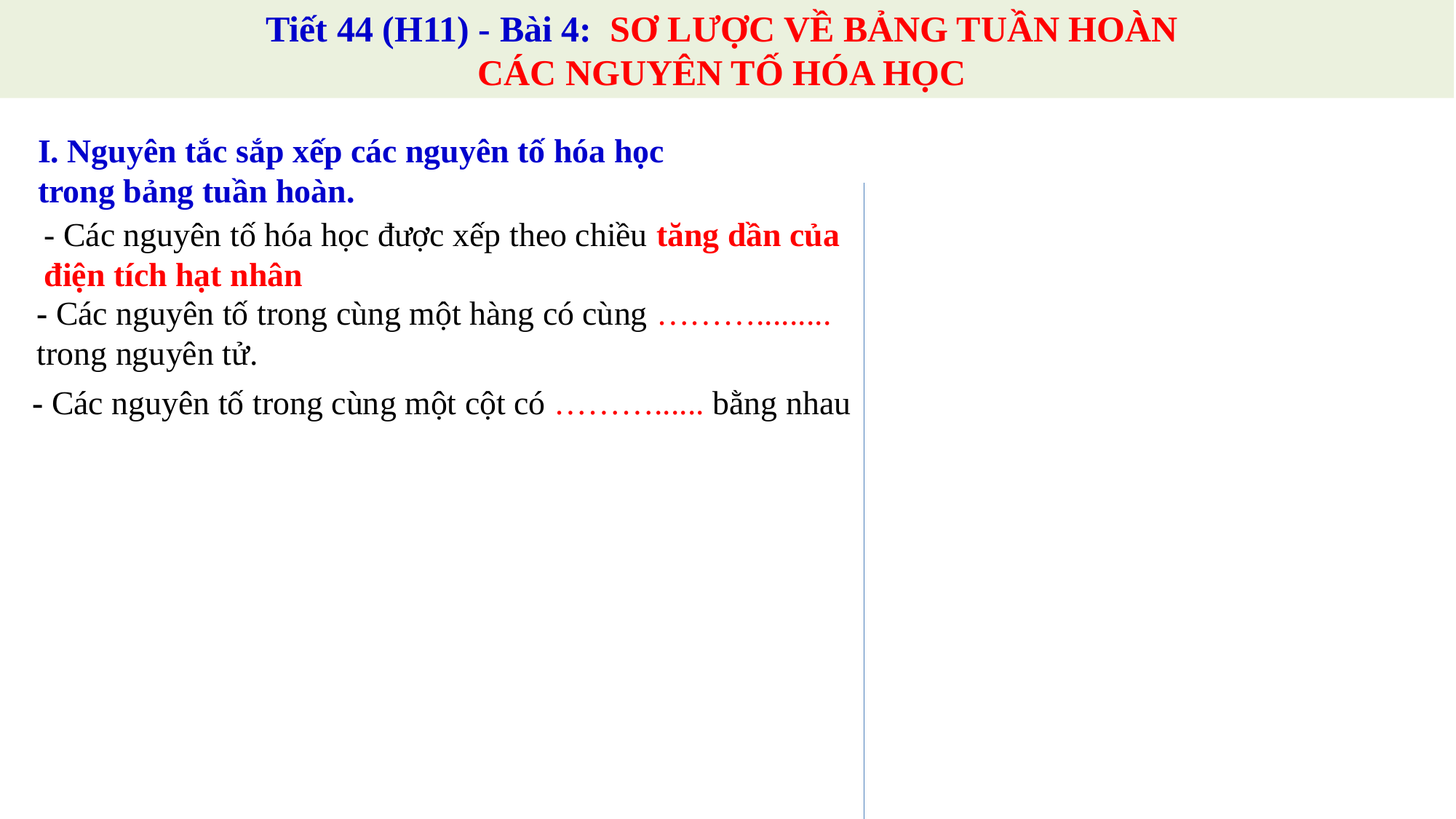

Tiết 44 (H11) - Bài 4:  SƠ LƯỢC VỀ BẢNG TUẦN HOÀN
CÁC NGUYÊN TỐ HÓA HỌC
I. Nguyên tắc sắp xếp các nguyên tố hóa học trong bảng tuần hoàn.
- Các nguyên tố hóa học được xếp theo chiều tăng dần của điện tích hạt nhân
- Các nguyên tố trong cùng một hàng có cùng ………......... trong nguyên tử.
- Các nguyên tố trong cùng một cột có ………...... bằng nhau